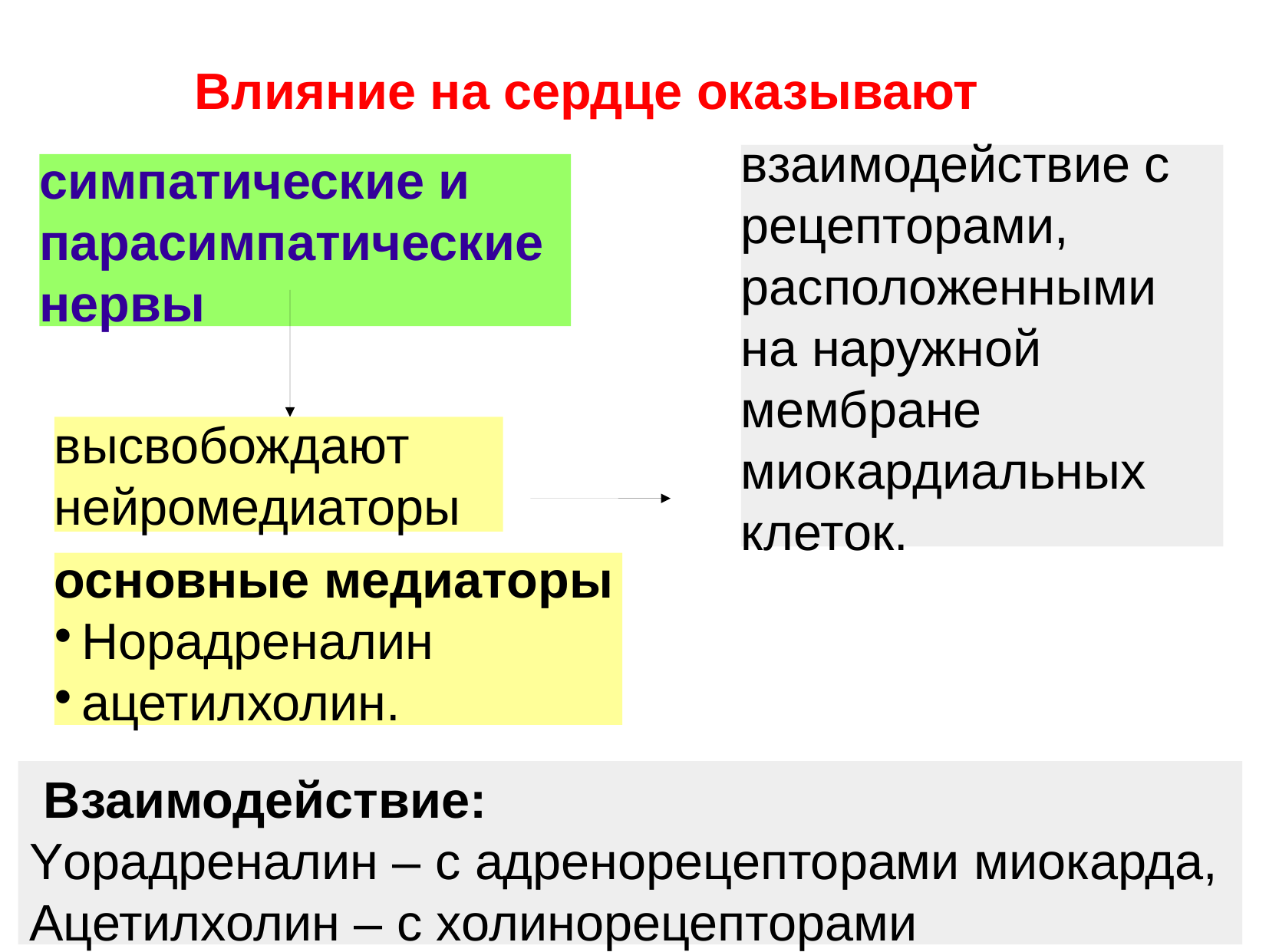

Влияние на сердце оказывают
взаимодействие с рецепторами, расположенными на наружной мембране миокардиальных клеток.
симпатические и парасимпатические нервы

высвобождают нейромедиаторы

основные медиаторы
Норадреналин
ацетилхолин.
 Взаимодействие:
Yорадреналин – с адренорецепторами миокарда,
Ацетилхолин – с холинорецепторами